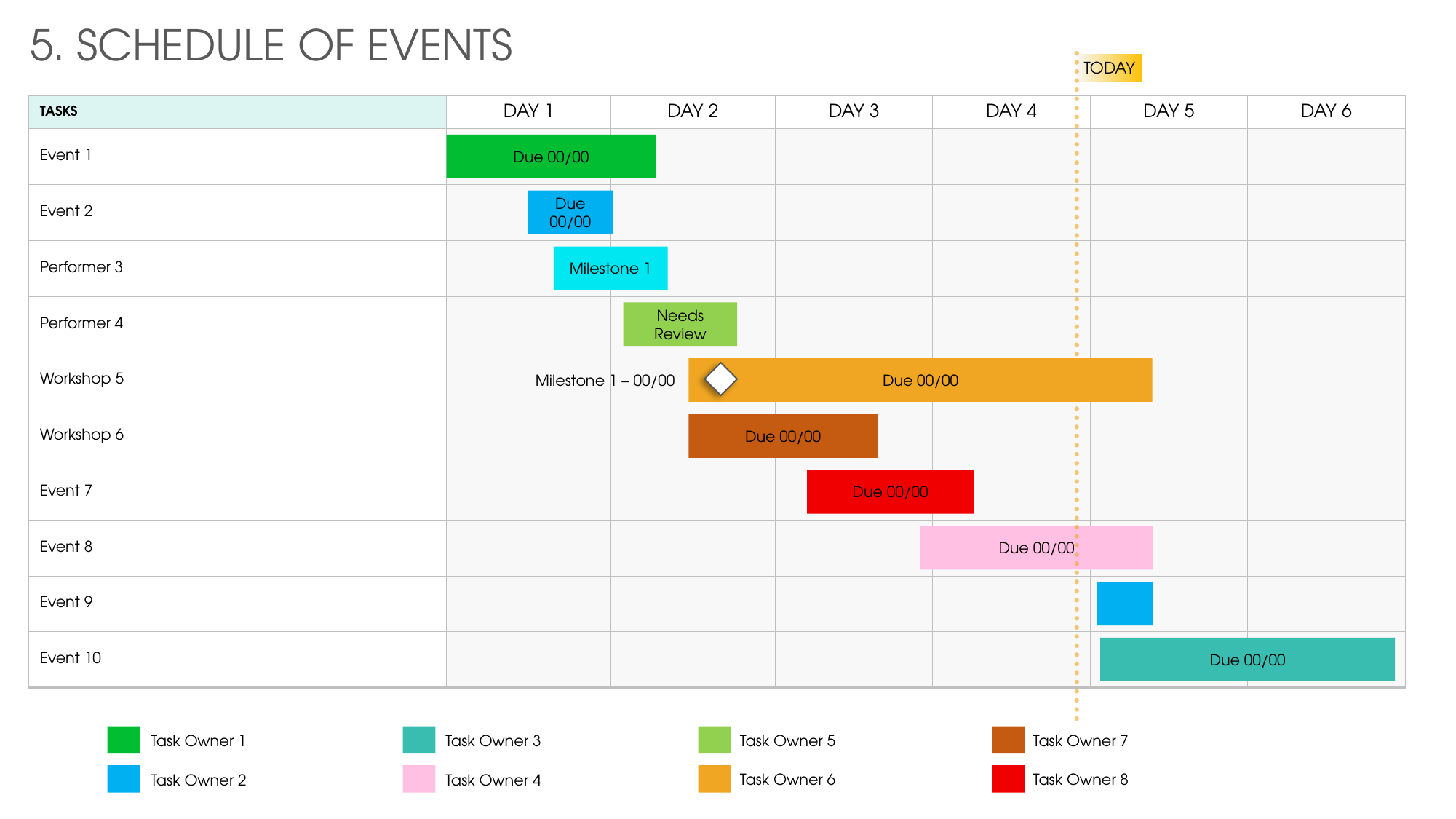

5. SCHEDULE OF EVENTS
TODAY
| TASKS | DAY 1 | DAY 2 | DAY 3 | DAY 4 | DAY 5 | DAY 6 |
| --- | --- | --- | --- | --- | --- | --- |
| Event 1 |  |  |  |  |  |  |
| Event 2 |  |  |  |  |  |  |
| Performer 3 |  |  |  |  |  |  |
| Performer 4 |  |  |  |  |  |  |
| Workshop 5 |  |  |  |  |  |  |
| Workshop 6 |  |  |  |  |  |  |
| Event 7 |  |  |  |  |  |  |
| Event 8 |  |  |  |  |  |  |
| Event 9 |  |  |  |  |  |  |
| Event 10 |  |  |  |  |  |  |
Due 00/00
Due 00/00
Milestone 1
Needs Review
Milestone 1 – 00/00
Due 00/00

Due 00/00
Due 00/00
Due 00/00

Due 00/00
Task Owner 7
Task Owner 5
Task Owner 3

Task Owner 1

Task Owner 8
Task Owner 6
Task Owner 4

Task Owner 2